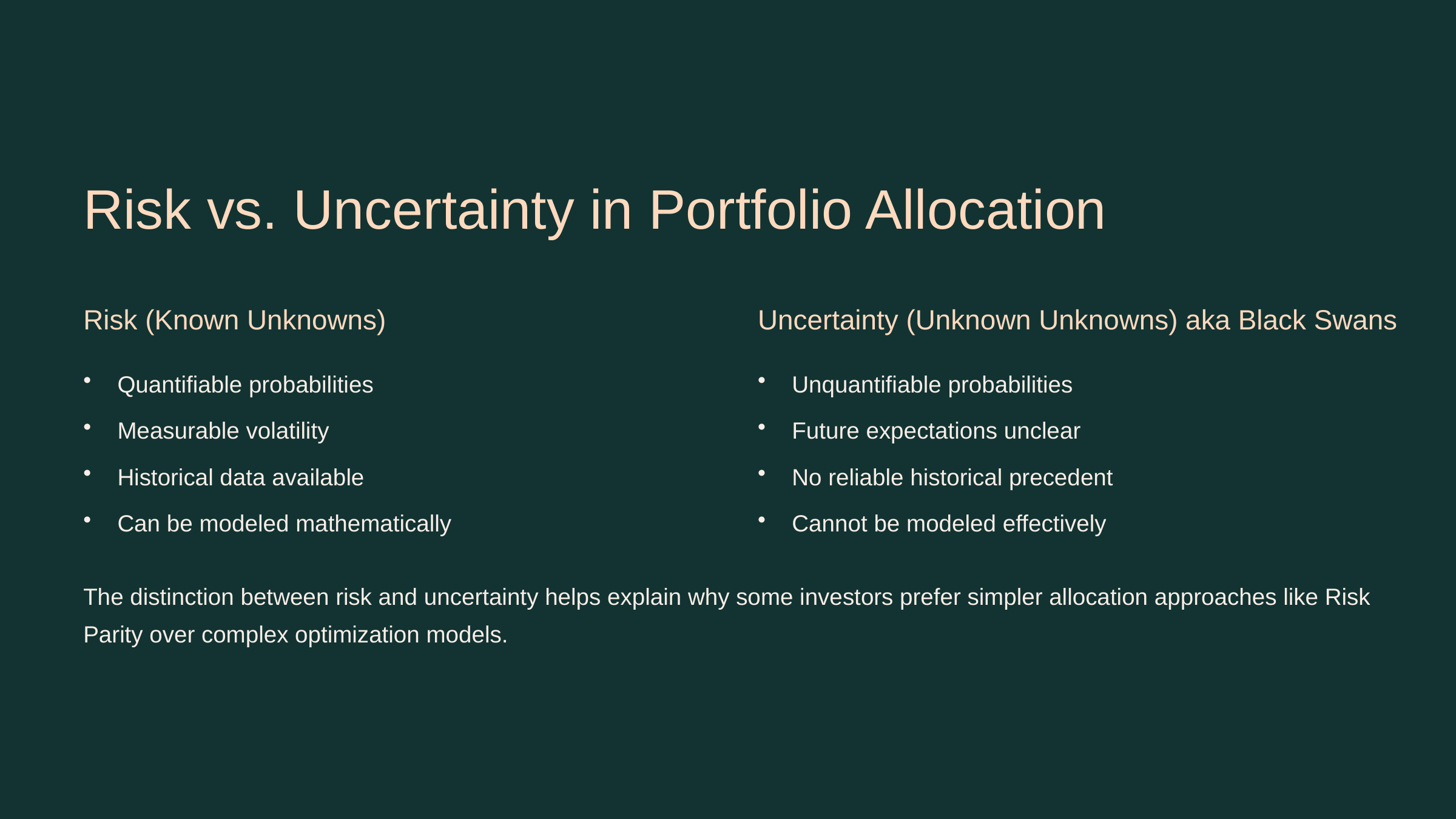

Risk vs. Uncertainty in Portfolio Allocation
Risk (Known Unknowns)
Uncertainty (Unknown Unknowns) aka Black Swans
Quantifiable probabilities
Unquantifiable probabilities
Measurable volatility
Future expectations unclear
Historical data available
No reliable historical precedent
Can be modeled mathematically
Cannot be modeled effectively
The distinction between risk and uncertainty helps explain why some investors prefer simpler allocation approaches like Risk Parity over complex optimization models.